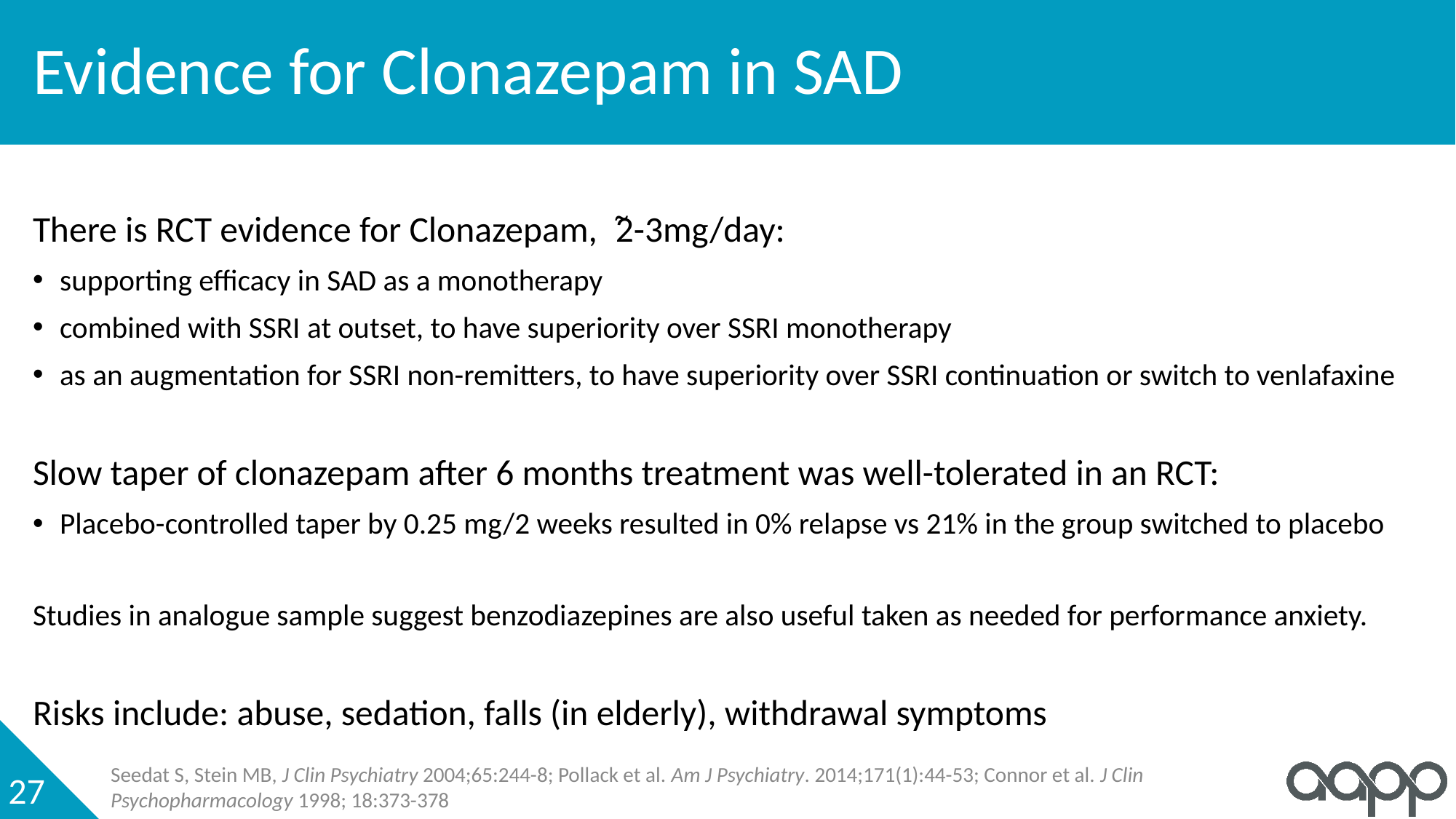

# Evidence for Clonazepam in SAD

There is RCT evidence for Clonazepam,  ̃2-3mg/day:
supporting efficacy in SAD as a monotherapy
combined with SSRI at outset, to have superiority over SSRI monotherapy
as an augmentation for SSRI non-remitters, to have superiority over SSRI continuation or switch to venlafaxine

Slow taper of clonazepam after 6 months treatment was well-tolerated in an RCT:
Placebo-controlled taper by 0.25 mg/2 weeks resulted in 0% relapse vs 21% in the group switched to placebo

Studies in analogue sample suggest benzodiazepines are also useful taken as needed for performance anxiety.

Risks include: abuse, sedation, falls (in elderly), withdrawal symptoms

Seedat S, Stein MB, J Clin Psychiatry 2004;65:244-8; Pollack et al. Am J Psychiatry. 2014;171(1):44-53; Connor et al. J Clin Psychopharmacology 1998; 18:373-378